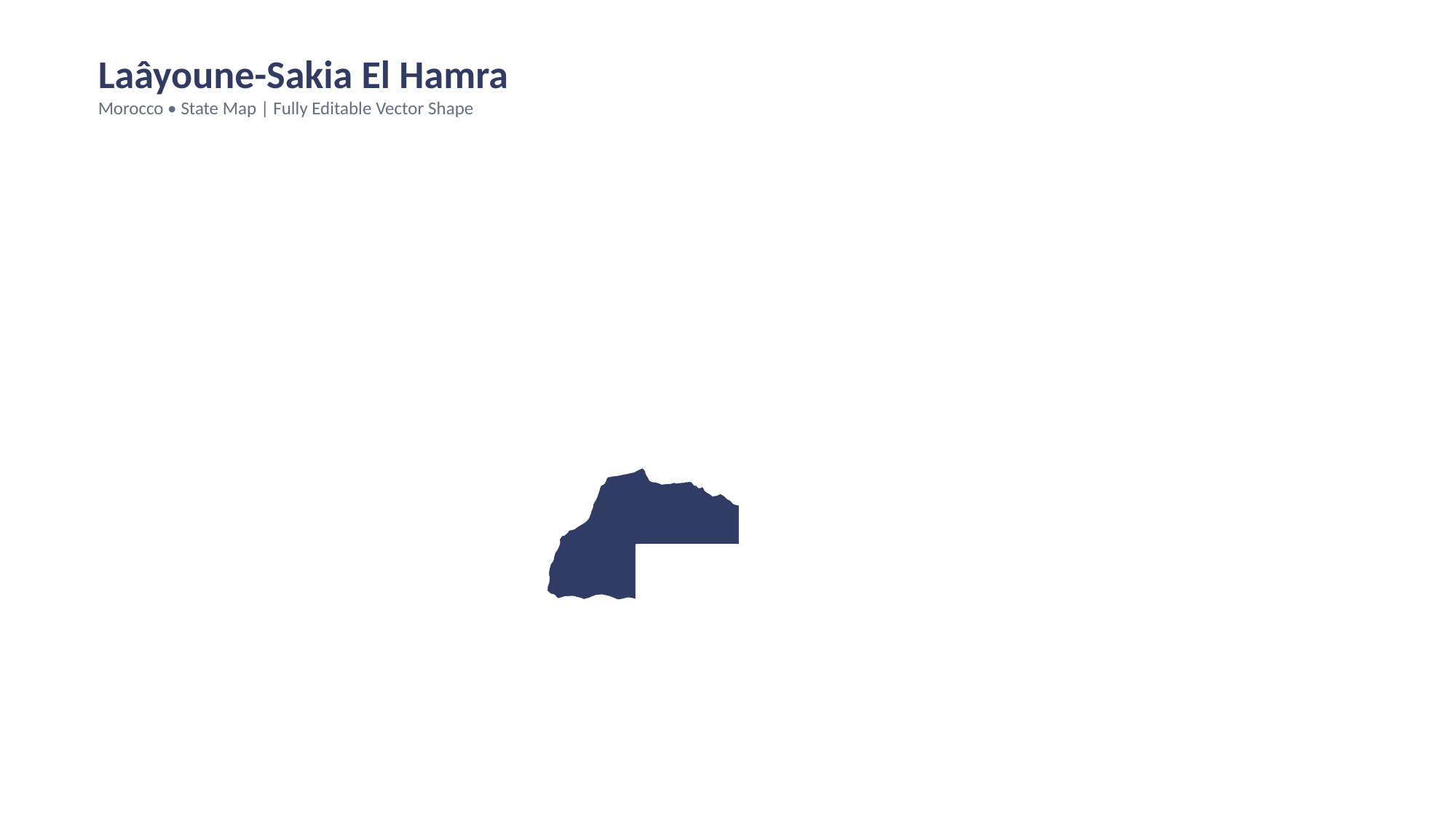

Laâyoune-Sakia El Hamra
Morocco • State Map | Fully Editable Vector Shape